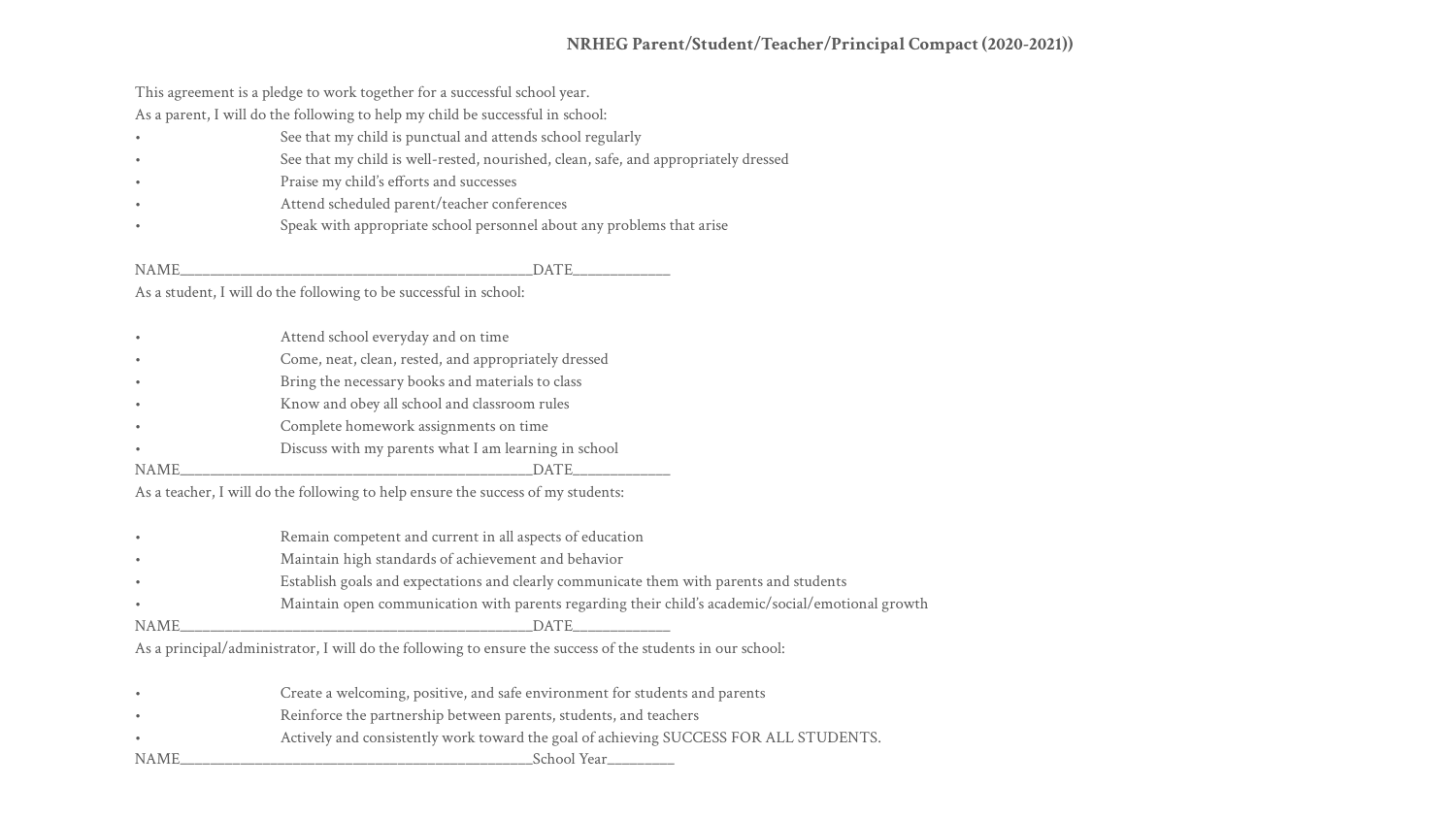

NRHEG Parent/Student/Teacher/Principal Compact (2020-2021))
This agreement is a pledge to work together for a successful school year.
As a parent, I will do the following to help my child be successful in school:
•	See that my child is punctual and attends school regularly
•	See that my child is well-rested, nourished, clean, safe, and appropriately dressed
•	Praise my child’s efforts and successes
•	Attend scheduled parent/teacher conferences
•	Speak with appropriate school personnel about any problems that arise
NAME_______________________________________________DATE_____________
As a student, I will do the following to be successful in school:
•	Attend school everyday and on time
•	Come, neat, clean, rested, and appropriately dressed
•	Bring the necessary books and materials to class
•	Know and obey all school and classroom rules
•	Complete homework assignments on time
•	Discuss with my parents what I am learning in school
NAME_______________________________________________DATE_____________
As a teacher, I will do the following to help ensure the success of my students:
•	Remain competent and current in all aspects of education
•	Maintain high standards of achievement and behavior
•	Establish goals and expectations and clearly communicate them with parents and students
•	Maintain open communication with parents regarding their child’s academic/social/emotional growth
NAME_______________________________________________DATE_____________
As a principal/administrator, I will do the following to ensure the success of the students in our school:
•	Create a welcoming, positive, and safe environment for students and parents
•	Reinforce the partnership between parents, students, and teachers
•	Actively and consistently work toward the goal of achieving SUCCESS FOR ALL STUDENTS.
NAME_______________________________________________School Year_________